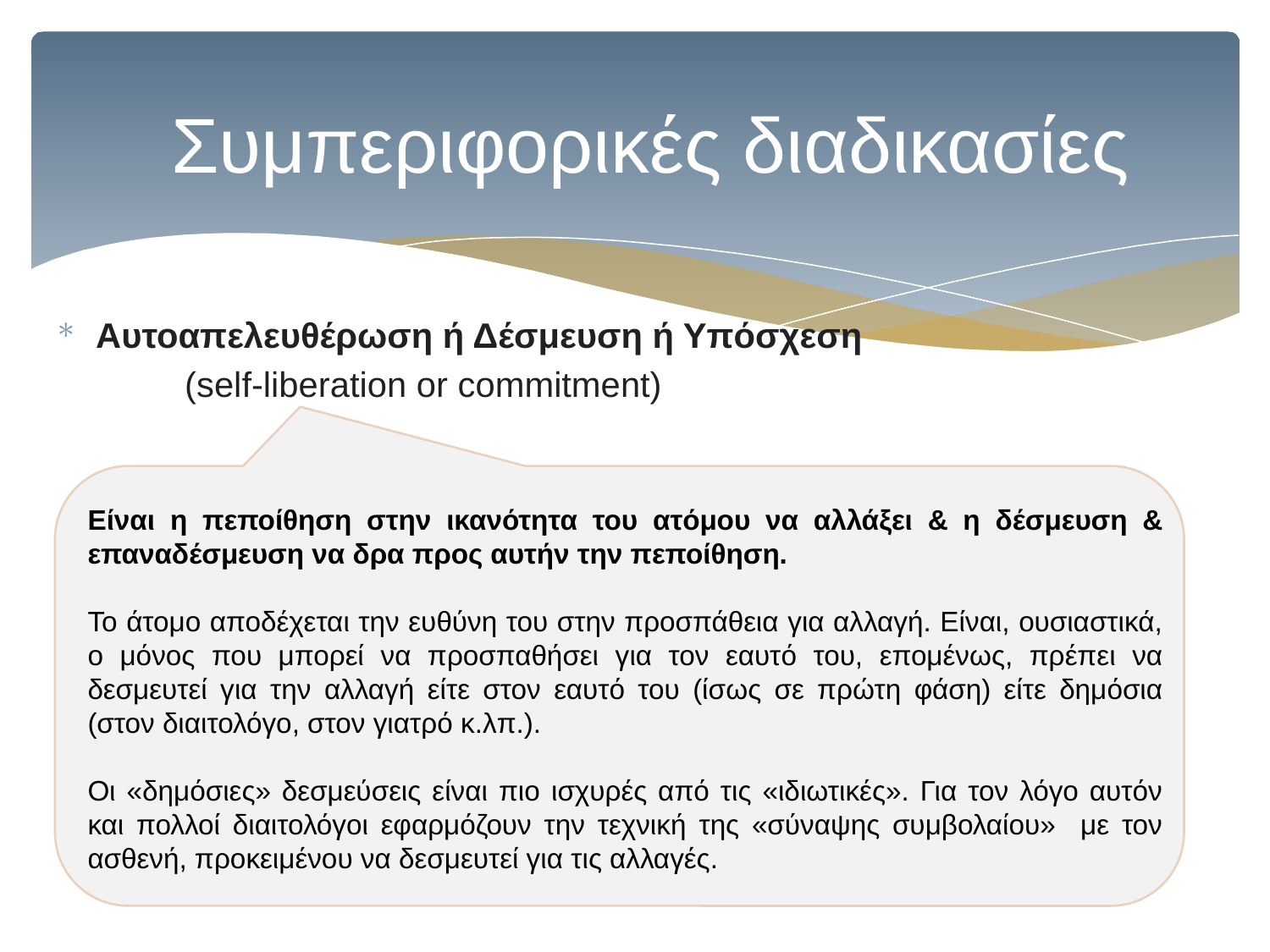

# Συμπεριφορικές διαδικασίες
Αυτοαπελευθέρωση ή Δέσμευση ή Υπόσχεση
	(self-liberation or commitment)

Είναι η πεποίθηση στην ικανότητα του ατόμου να αλλάξει & η δέσμευση & επαναδέσμευση να δρα προς αυτήν την πεποίθηση.

Το άτομο αποδέχεται την ευθύνη του στην προσπάθεια για αλλαγή. Είναι, ουσιαστικά, ο μόνος που μπορεί να προσπαθήσει για τον εαυτό του, επομένως, πρέπει να δεσμευτεί για την αλλαγή είτε στον εαυτό του (ίσως σε πρώτη φάση) είτε δημόσια (στον διαιτολόγο, στον γιατρό κ.λπ.).

Οι «δημόσιες» δεσμεύσεις είναι πιο ισχυρές από τις «ιδιωτικές». Για τον λόγο αυτόν και πολλοί διαιτολόγοι εφαρμόζουν την τεχνική της «σύναψης συμβολαίου»  με τον ασθενή, προκειμένου να δεσμευτεί για τις αλλαγές.